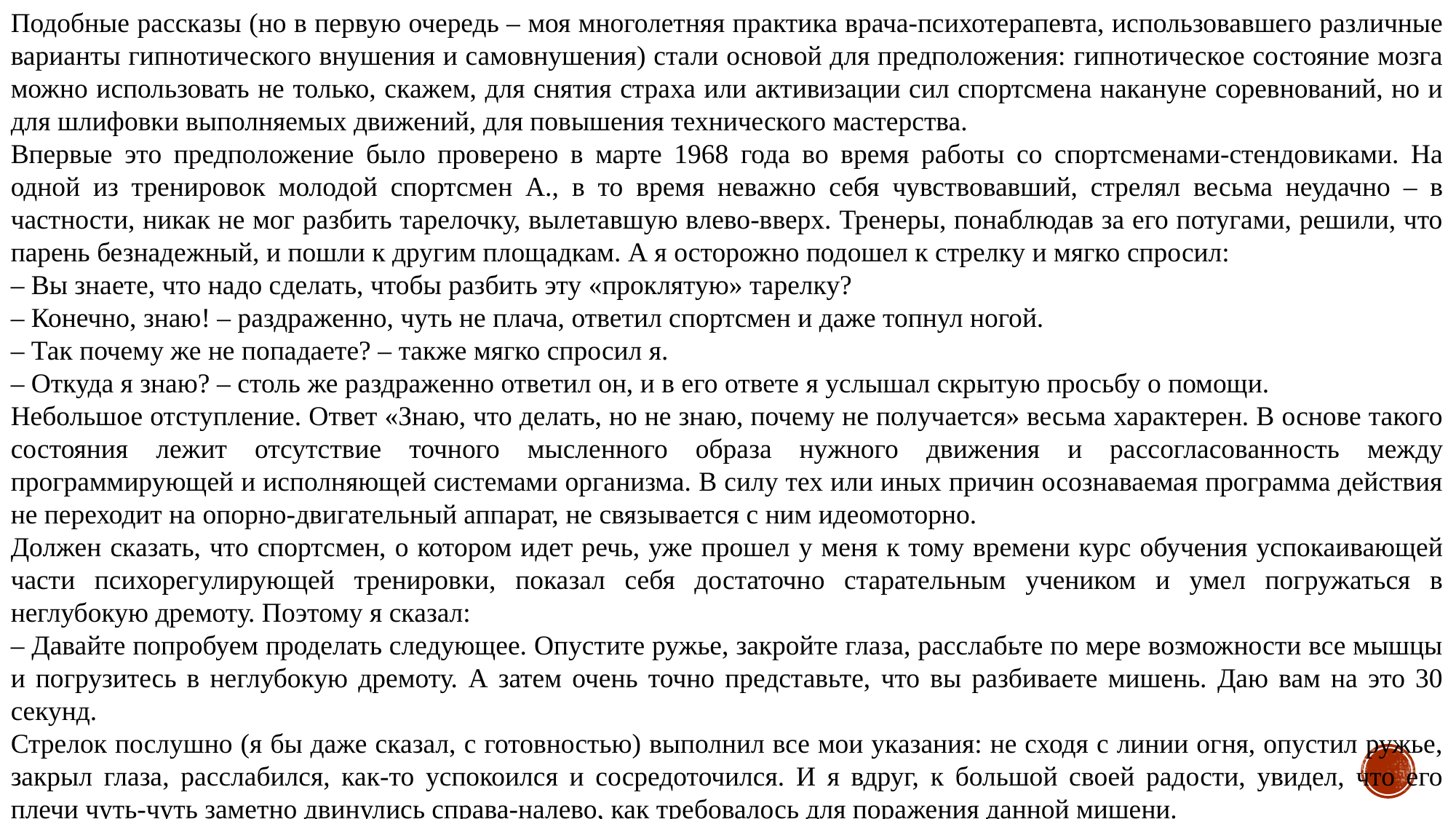

Подобные рассказы (но в первую очередь – моя многолетняя практика врача-психотерапевта, использовавшего различные варианты гипнотического внушения и самовнушения) стали основой для предположения: гипнотическое состояние мозга можно использовать не только, скажем, для снятия страха или активизации сил спортсмена накануне соревнований, но и для шлифовки выполняемых движений, для повышения технического мастерства.
Впервые это предположение было проверено в марте 1968 года во время работы со спортсменами-стендовиками. На одной из тренировок молодой спортсмен А., в то время неважно себя чувствовавший, стрелял весьма неудачно – в частности, никак не мог разбить тарелочку, вылетавшую влево-вверх. Тренеры, понаблюдав за его потугами, решили, что парень безнадежный, и пошли к другим площадкам. А я осторожно подошел к стрелку и мягко спросил:
– Вы знаете, что надо сделать, чтобы разбить эту «проклятую» тарелку?
– Конечно, знаю! – раздраженно, чуть не плача, ответил спортсмен и даже топнул ногой.
– Так почему же не попадаете? – также мягко спросил я.
– Откуда я знаю? – столь же раздраженно ответил он, и в его ответе я услышал скрытую просьбу о помощи.
Небольшое отступление. Ответ «Знаю, что делать, но не знаю, почему не получается» весьма характерен. В основе такого состояния лежит отсутствие точного мысленного образа нужного движения и рассогласованность между программирующей и исполняющей системами организма. В силу тех или иных причин осознаваемая программа действия не переходит на опорно-двигательный аппарат, не связывается с ним идеомоторно.
Должен сказать, что спортсмен, о котором идет речь, уже прошел у меня к тому времени курс обучения успокаивающей части психорегулирующей тренировки, показал себя достаточно старательным учеником и умел погружаться в неглубокую дремоту. Поэтому я сказал:
– Давайте попробуем проделать следующее. Опустите ружье, закройте глаза, расслабьте по мере возможности все мышцы и погрузитесь в неглубокую дремоту. А затем очень точно представьте, что вы разбиваете мишень. Даю вам на это 30 секунд.
Стрелок послушно (я бы даже сказал, с готовностью) выполнил все мои указания: не сходя с линии огня, опустил ружье, закрыл глаза, расслабился, как-то успокоился и сосредоточился. И я вдруг, к большой своей радости, увидел, что его плечи чуть-чуть заметно двинулись справа-налево, как требовалось для поражения данной мишени.